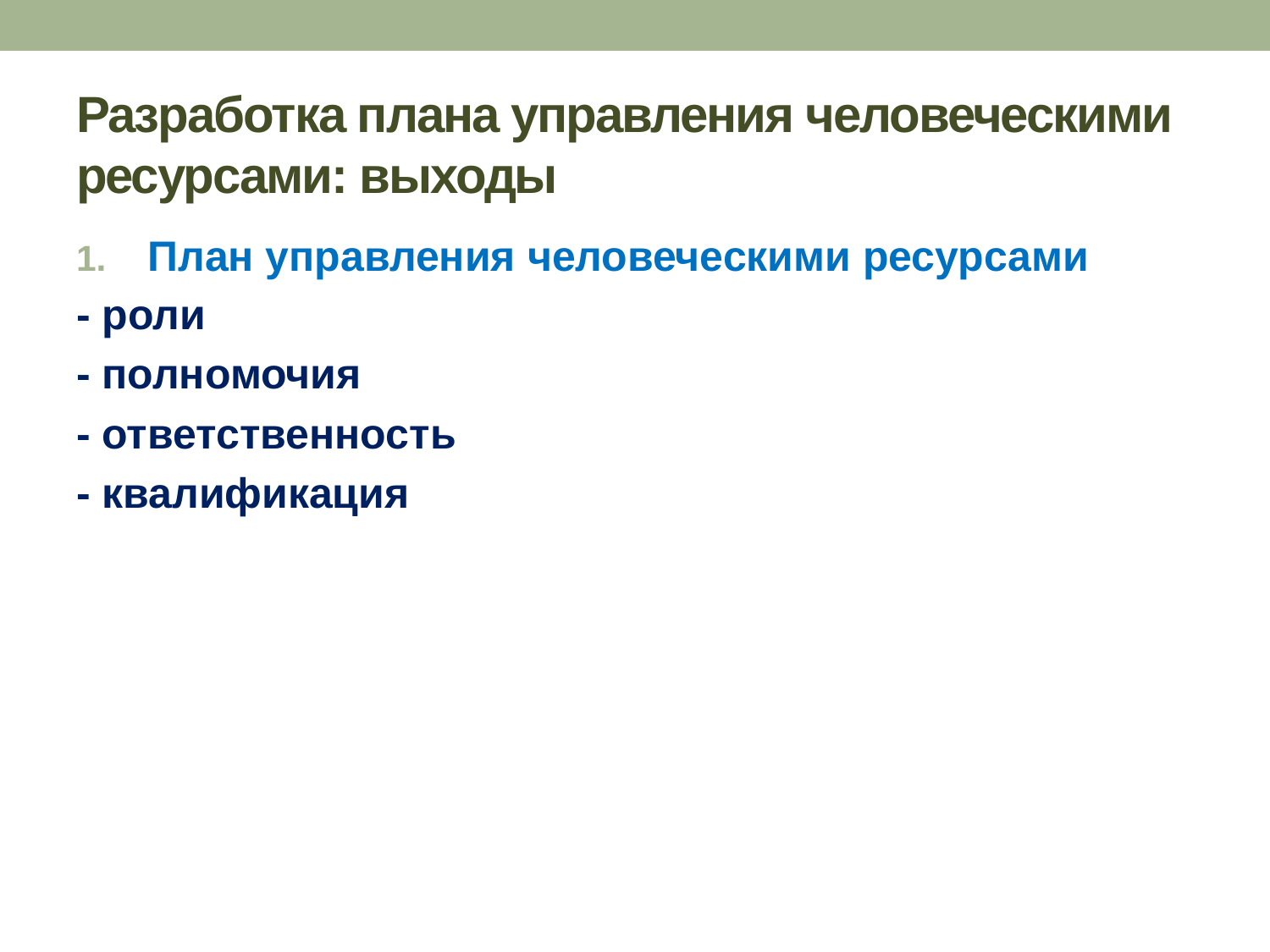

# Разработка плана управления человеческими ресурсами: выходы
План управления человеческими ресурсами
- роли
- полномочия
- ответственность
- квалификация